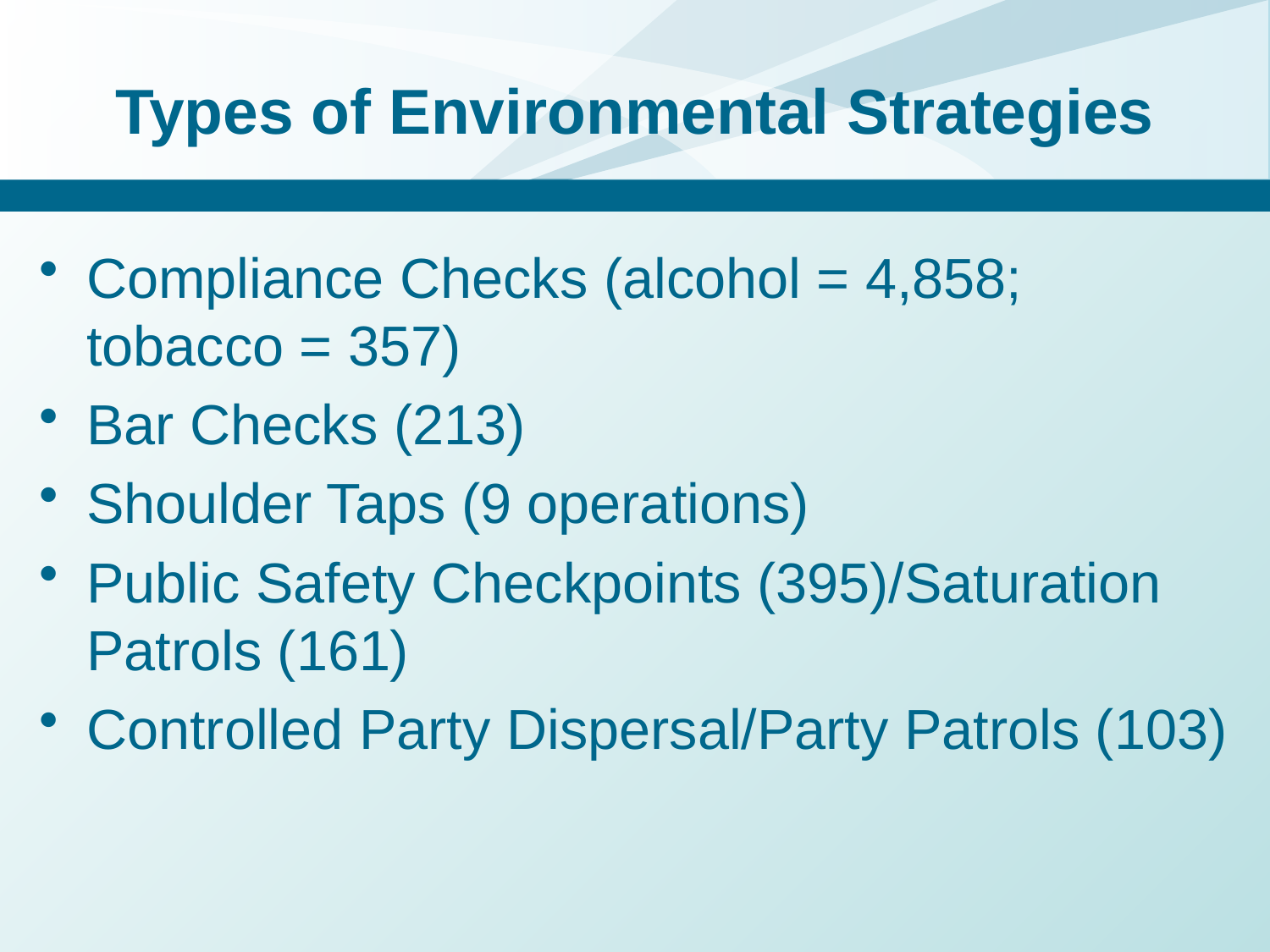

# Types of Environmental Strategies
Compliance Checks (alcohol = 4,858; tobacco = 357)
Bar Checks (213)
Shoulder Taps (9 operations)
Public Safety Checkpoints (395)/Saturation Patrols (161)
Controlled Party Dispersal/Party Patrols (103)